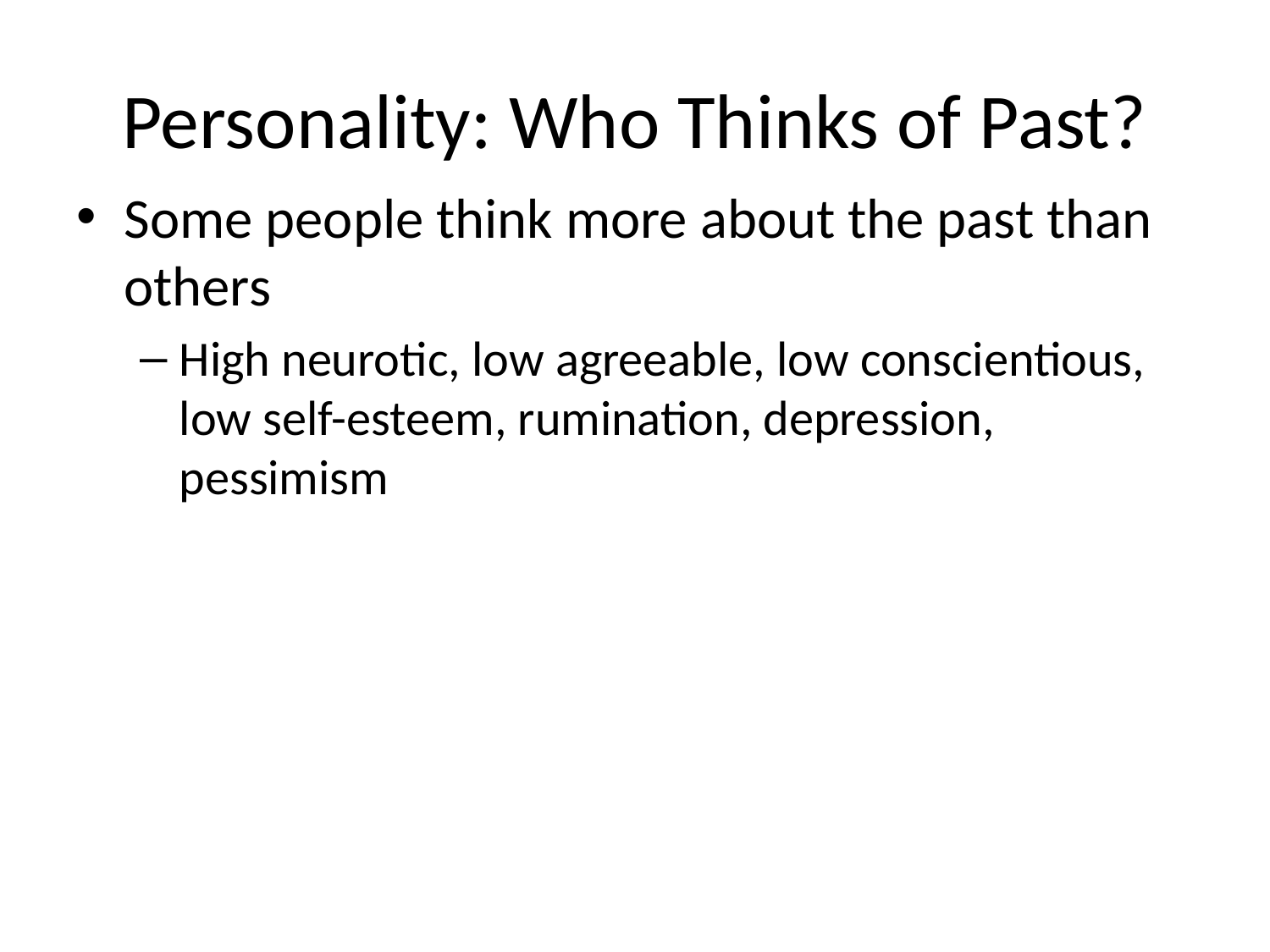

# Personality: Who Thinks of Past?
Some people think more about the past than others
High neurotic, low agreeable, low conscientious, low self-esteem, rumination, depression, pessimism